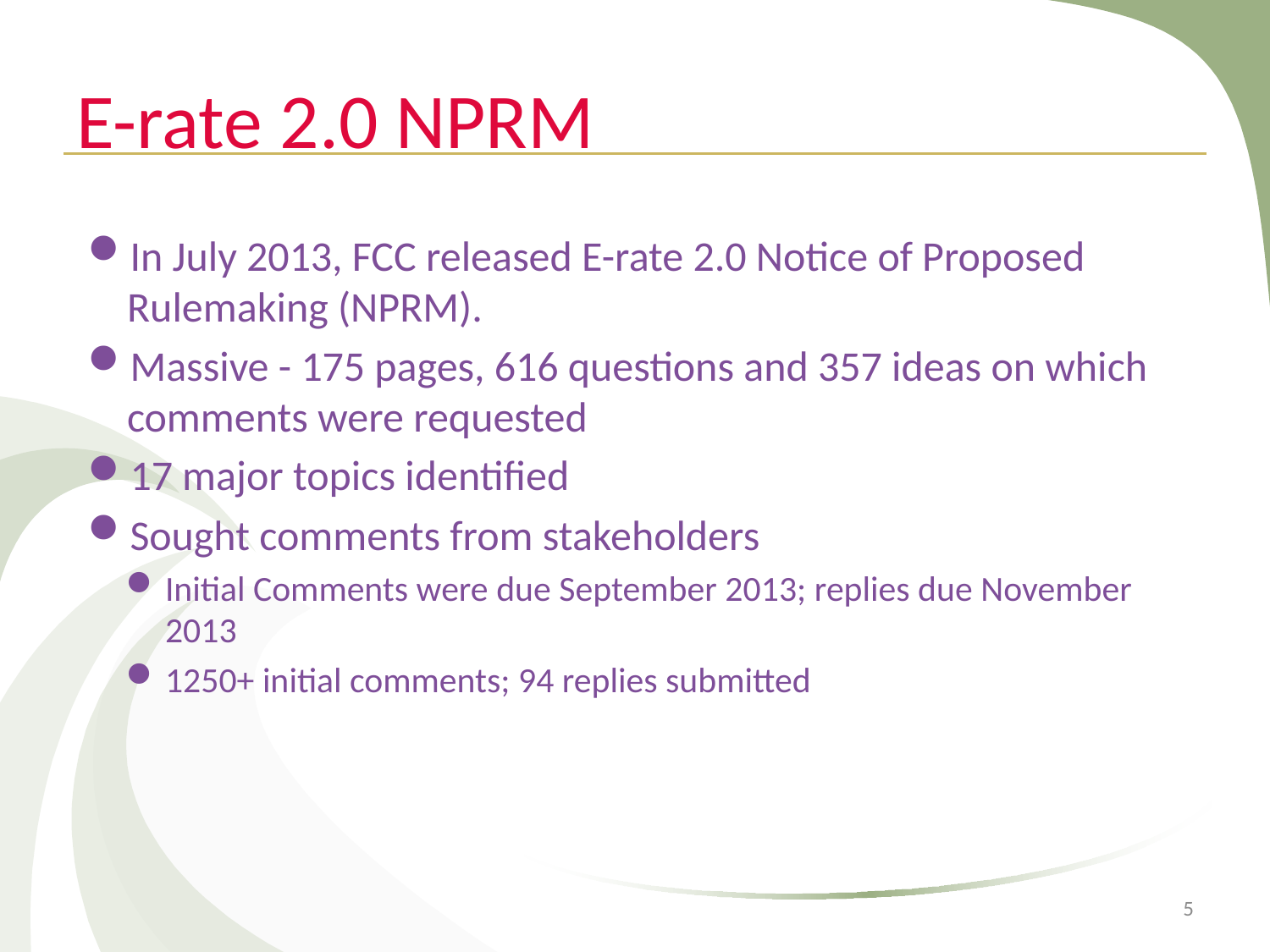

# E-rate 2.0 NPRM
In July 2013, FCC released E-rate 2.0 Notice of Proposed Rulemaking (NPRM).
Massive - 175 pages, 616 questions and 357 ideas on which comments were requested
17 major topics identified
Sought comments from stakeholders
Initial Comments were due September 2013; replies due November 2013
1250+ initial comments; 94 replies submitted

5